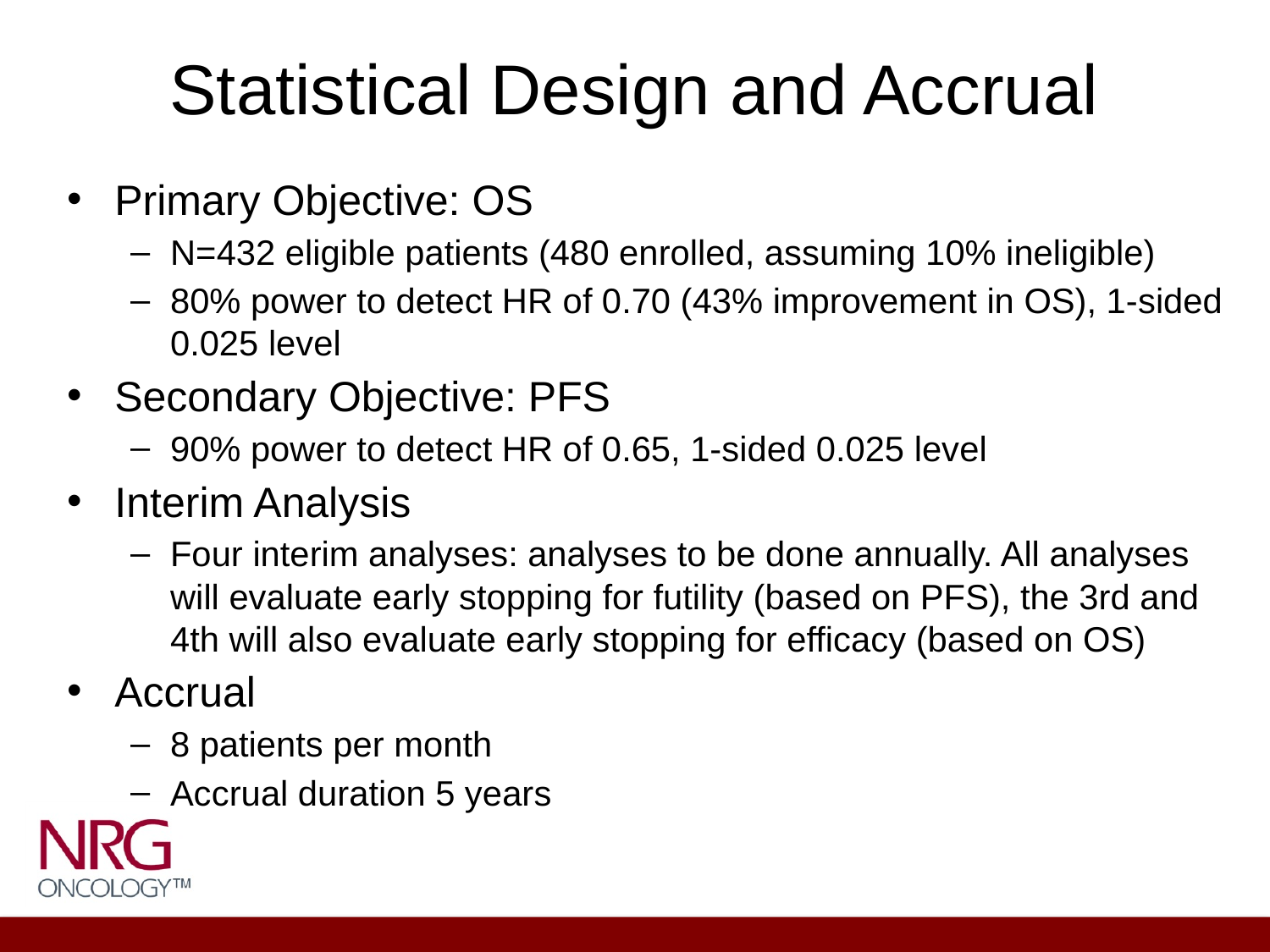

# Statistical Design and Accrual
Primary Objective: OS
N=432 eligible patients (480 enrolled, assuming 10% ineligible)
80% power to detect HR of 0.70 (43% improvement in OS), 1-sided 0.025 level
Secondary Objective: PFS
90% power to detect HR of 0.65, 1-sided 0.025 level
Interim Analysis
Four interim analyses: analyses to be done annually. All analyses will evaluate early stopping for futility (based on PFS), the 3rd and 4th will also evaluate early stopping for efficacy (based on OS)
Accrual
8 patients per month
Accrual duration 5 years